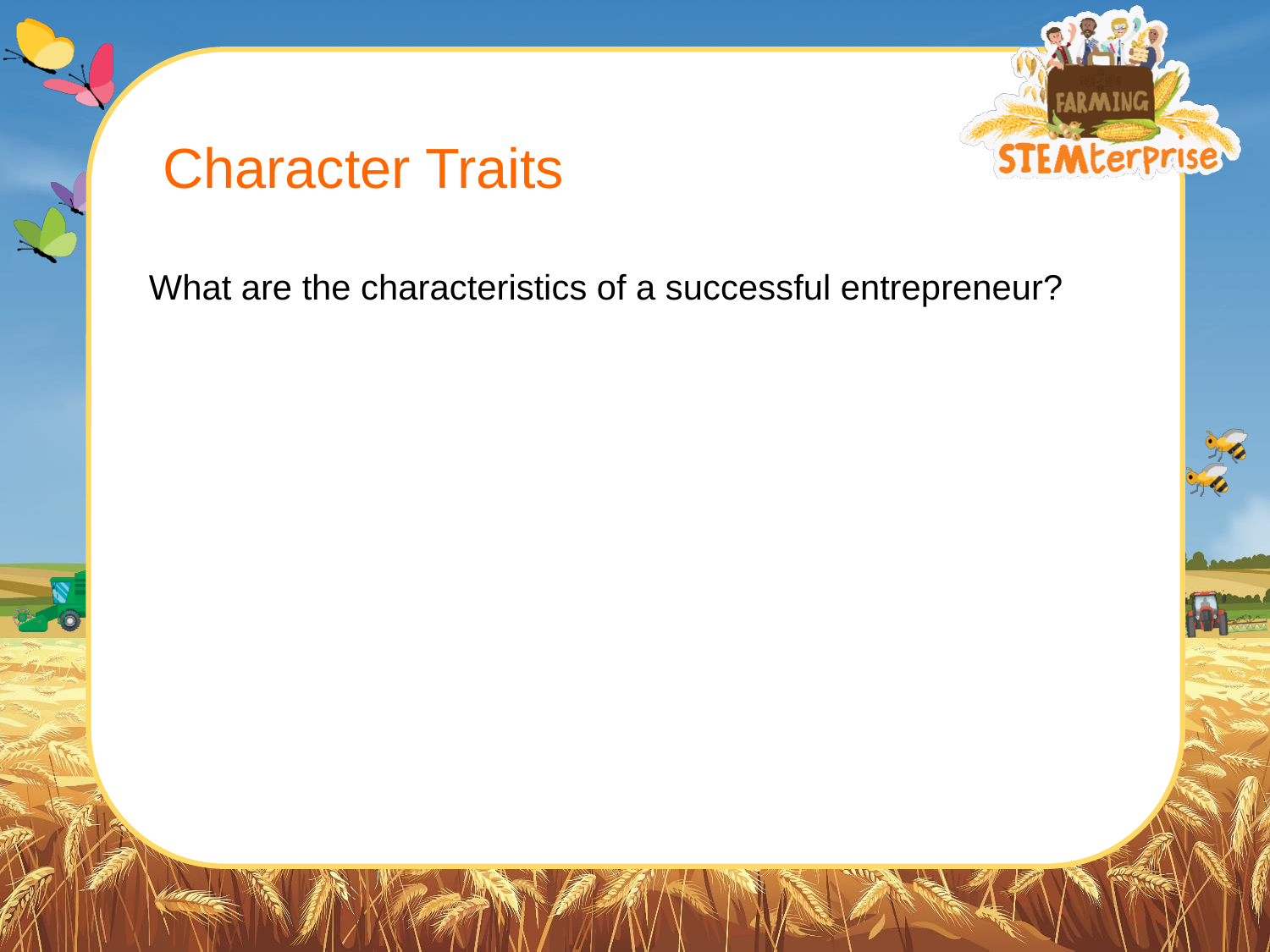

# Character Traits
What are the characteristics of a successful entrepreneur?